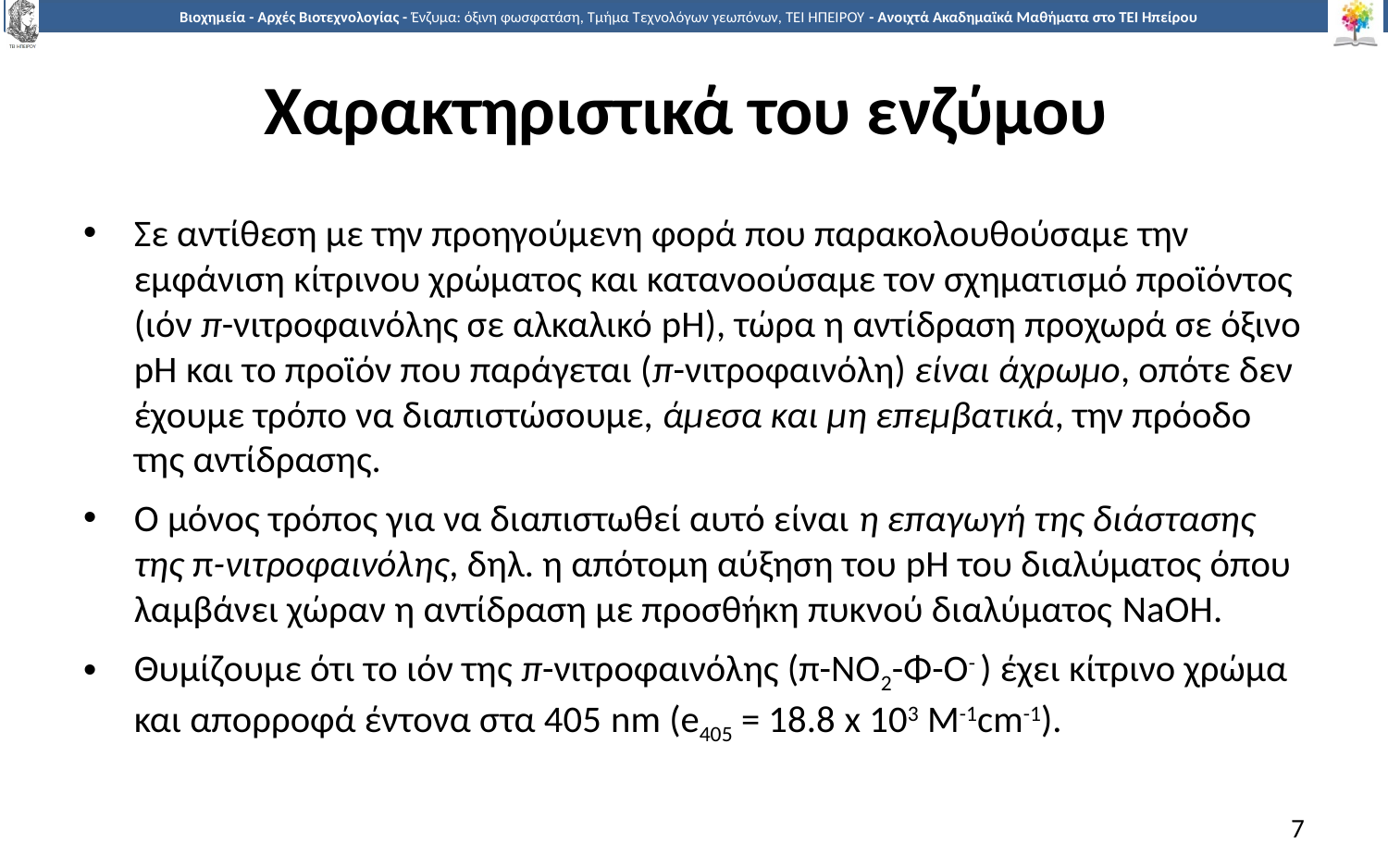

# Χαρακτηριστικά του ενζύμου
Σε αντίθεση με την προηγούμενη φορά που παρακολουθούσαμε την εμφάνιση κίτρινου χρώματος και κατανοούσαμε τον σχηματισμό προϊόντος (ιόν π-νιτροφαινόλης σε αλκαλικό pΗ), τώρα η αντίδραση προχωρά σε όξινο pH και το προϊόν που παράγεται (π-νιτροφαινόλη) είναι άχρωμο, οπότε δεν έχουμε τρόπο να διαπιστώσουμε, άμεσα και μη επεμβατικά, την πρόοδο της αντίδρασης.
Ο μόνος τρόπος για να διαπιστωθεί αυτό είναι η επαγωγή της διάστασης της π-νιτροφαινόλης, δηλ. η απότομη αύξηση του pH του διαλύματος όπου λαμβάνει χώραν η αντίδραση με προσθήκη πυκνού διαλύματος NaOH.
Θυμίζουμε ότι το ιόν της π-νιτροφαινόλης (π-ΝΟ2-Φ-Ο- ) έχει κίτρινο χρώμα και απορροφά έντονα στα 405 nm (e405 = 18.8 x 103 M-1cm-1).

7